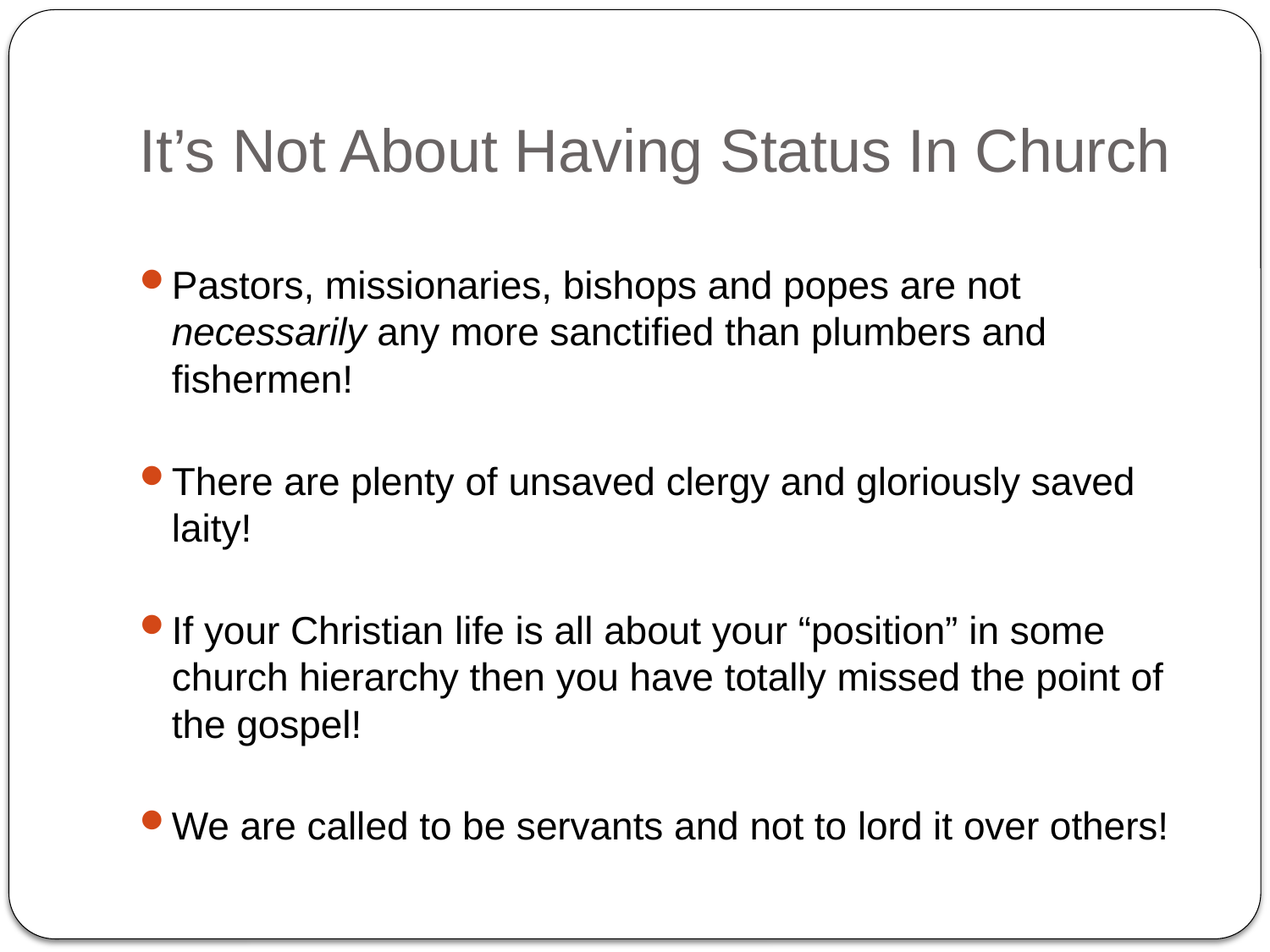

# It’s Not About Having Status In Church
Pastors, missionaries, bishops and popes are not necessarily any more sanctified than plumbers and fishermen!
There are plenty of unsaved clergy and gloriously saved laity!
If your Christian life is all about your “position” in some church hierarchy then you have totally missed the point of the gospel!
We are called to be servants and not to lord it over others!